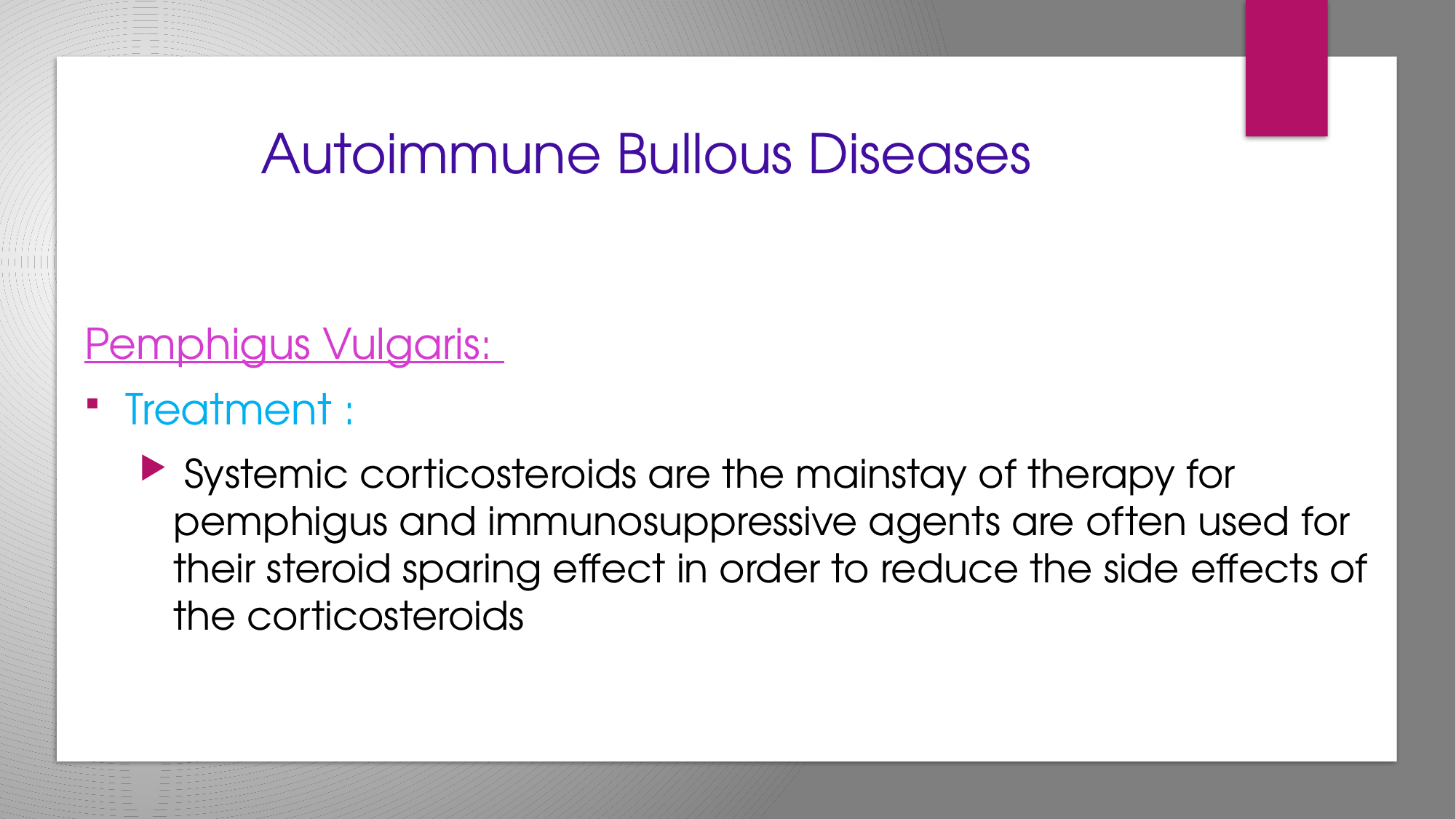

# Autoimmune Bullous Diseases
Pemphigus Vulgaris:
Treatment :
 Systemic corticosteroids are the mainstay of therapy for pemphigus and immunosuppressive agents are often used for their steroid sparing effect in order to reduce the side effects of the corticosteroids